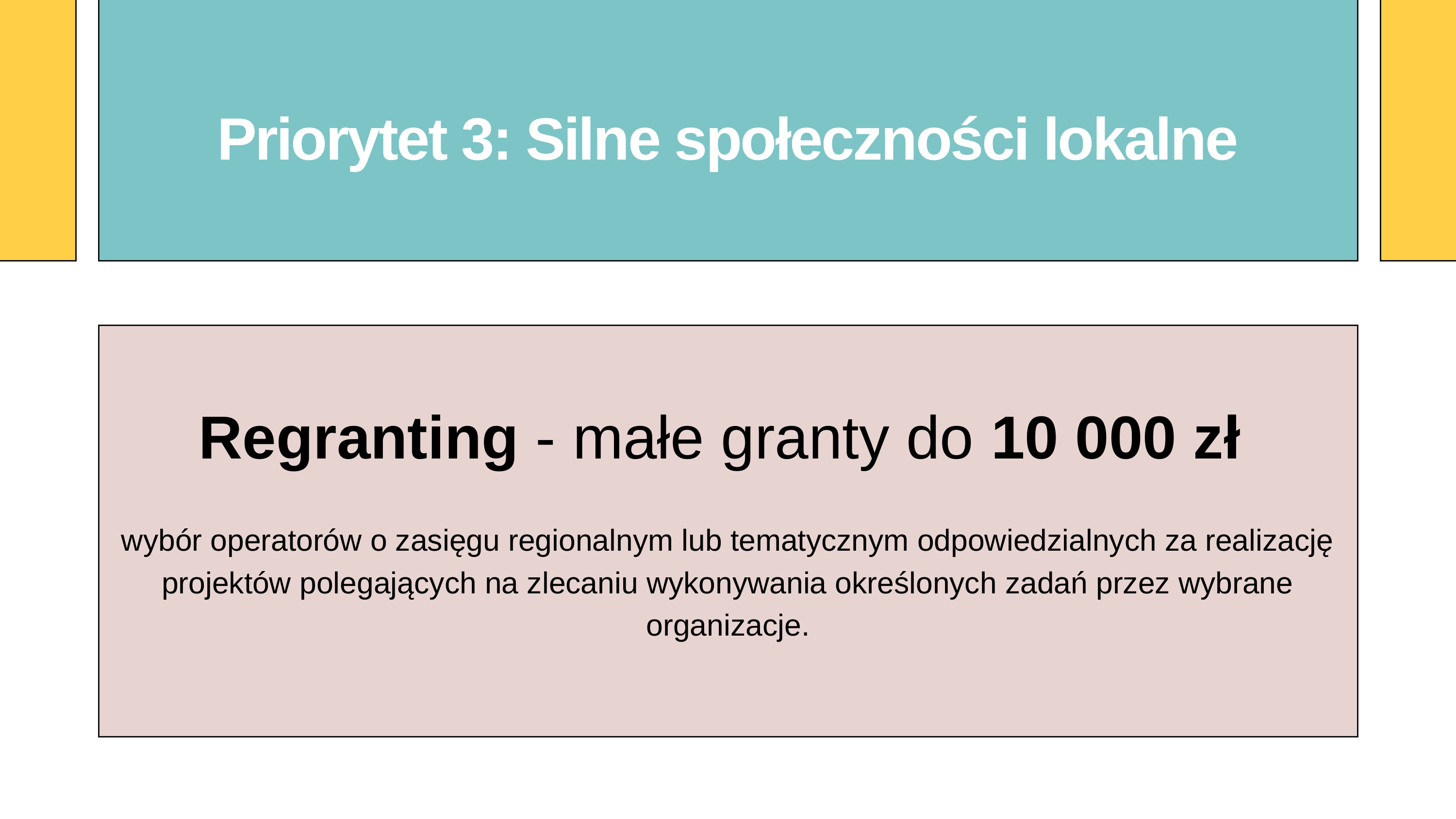

Priorytet 3: Silne społeczności lokalne

Regranting - małe granty do 10 000 zł

wybór operatorów o zasięgu regionalnym lub tematycznym odpowiedzialnych za realizację projektów polegających na zlecaniu wykonywania określonych zadań przez wybrane organizacje.